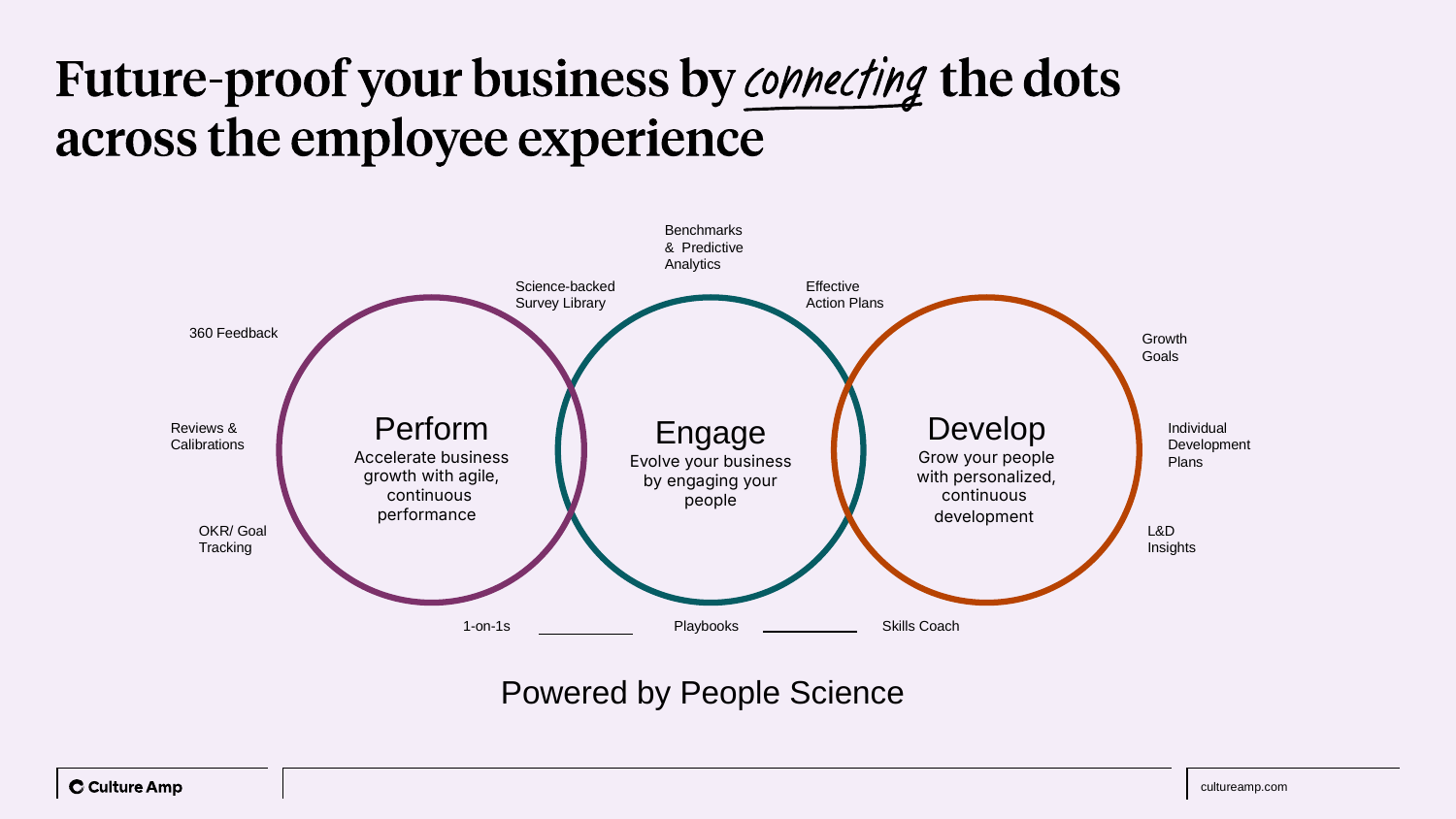

Benchmarks
&  Predictive Analytics
Science-backed Survey Library
Effective Action Plans

360 Feedback
Growth
Goals
Perform
Accelerate business growth with agile, continuous  performance
Develop
Grow your people
with personalized, continuous  development
Engage
Evolve your business by engaging your people
Reviews & Calibrations
Individual Development
Plans

OKR/ Goal Tracking
L&D
Insights
1-on-1s
Playbooks
Skills Coach
Powered by People Science